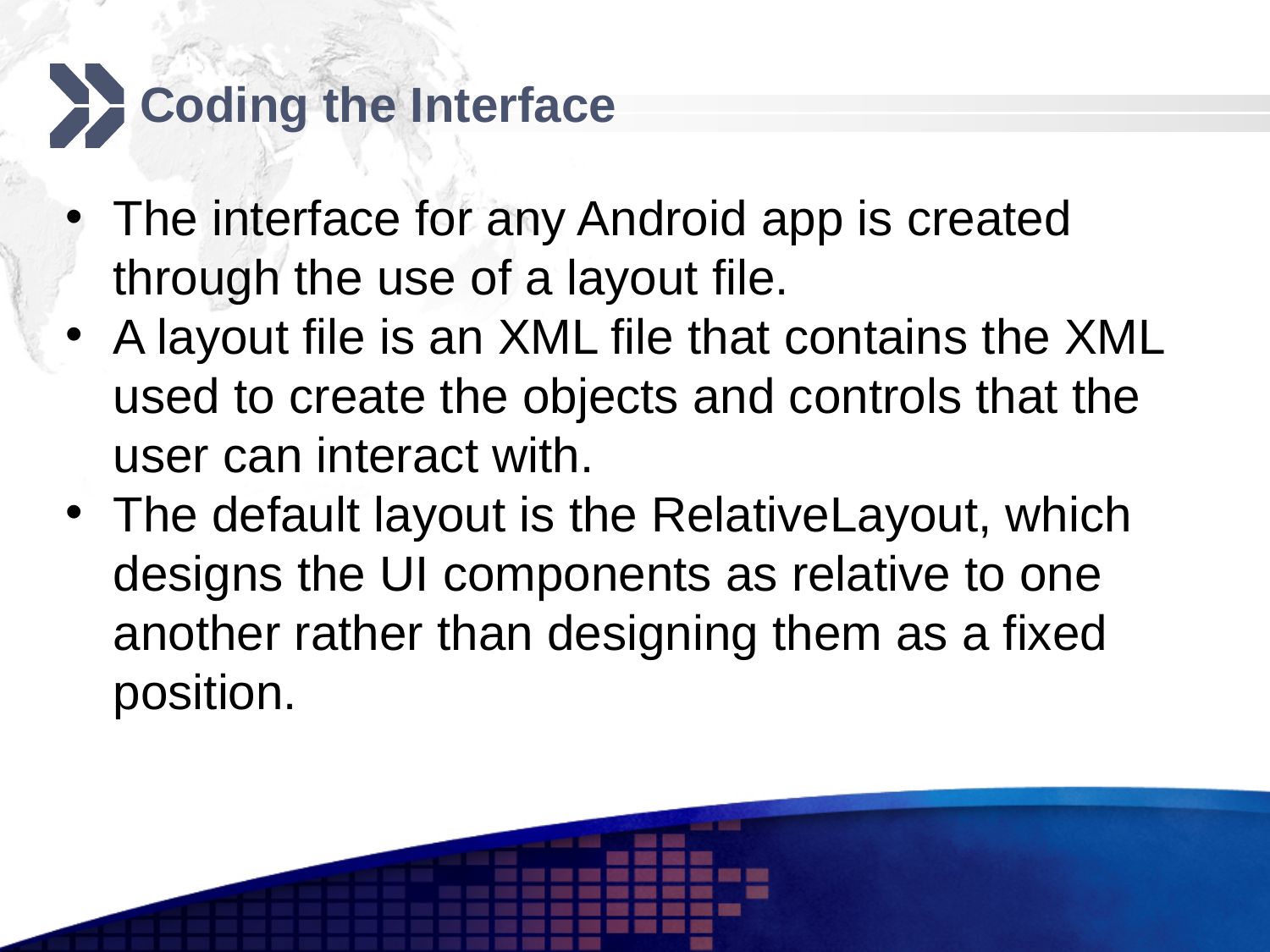

# Coding the Interface
The interface for any Android app is created through the use of a layout file.
A layout file is an XML file that contains the XML used to create the objects and controls that the user can interact with.
The default layout is the RelativeLayout, which designs the UI components as relative to one another rather than designing them as a fixed position.